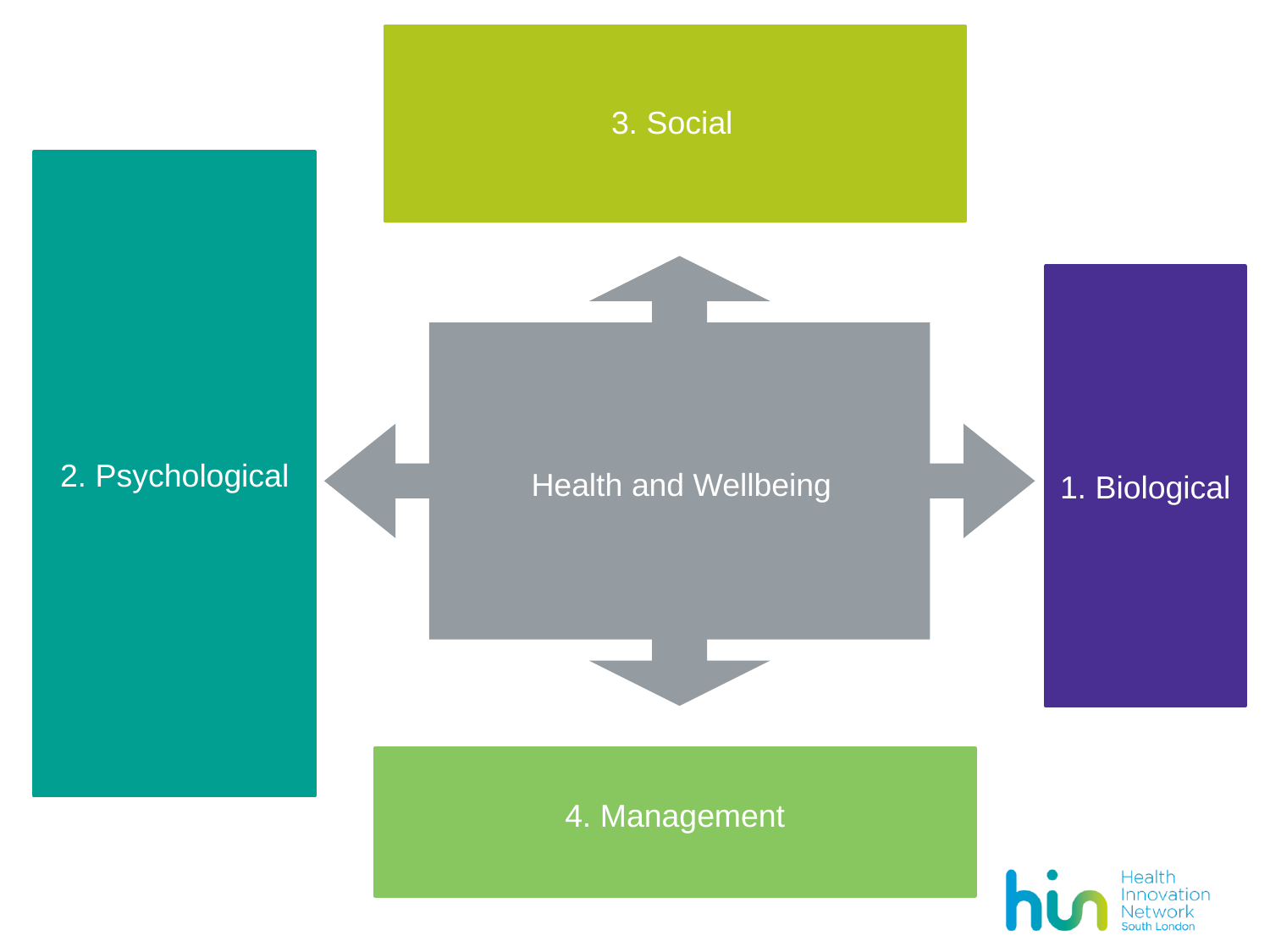

Social
Loss of independence
Social isolation
Strained relationships
3. Social
2. Psychological

Health and Wellbeing

1. Biological
4. Management
Management
Compliance with and effectiveness of treatment